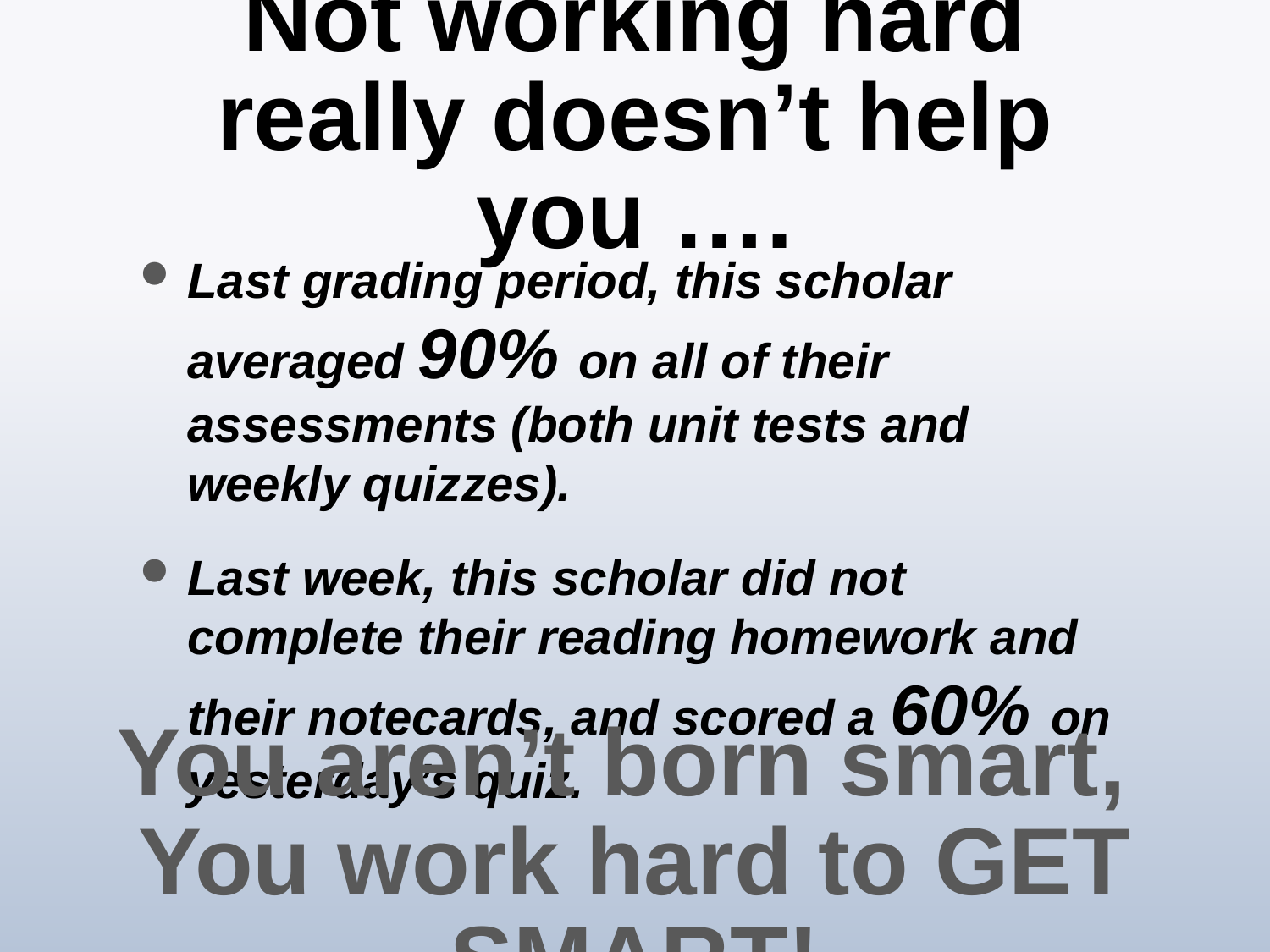

# Not working hard really doesn’t help you ….
Last grading period, this scholar averaged 90% on all of their assessments (both unit tests and weekly quizzes).
Last week, this scholar did not complete their reading homework and their notecards, and scored a 60% on yesterday’s quiz.
You aren’t born smart,
You work hard to GET SMART!